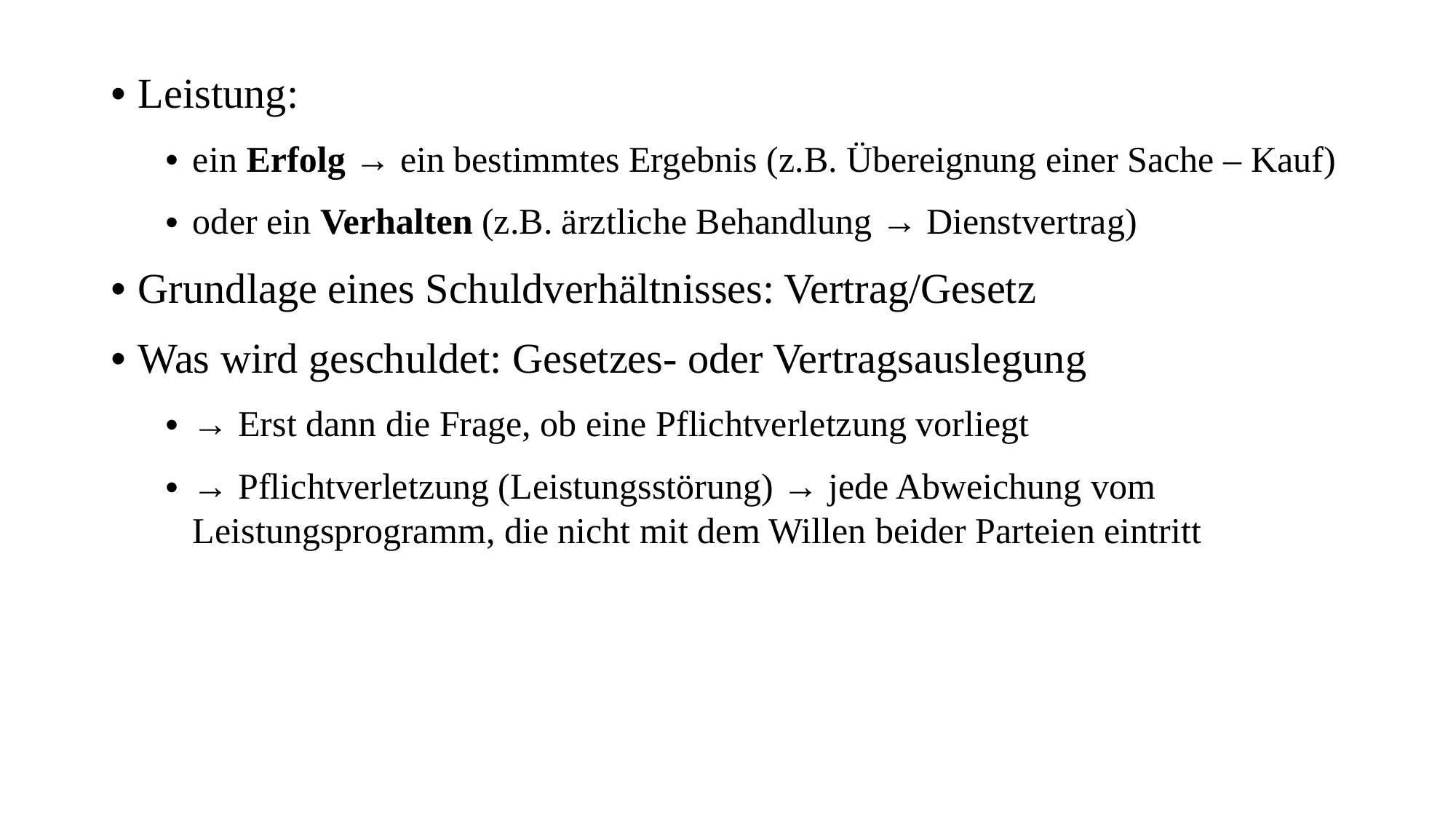

Leistung:
ein Erfolg → ein bestimmtes Ergebnis (z.B. Übereignung einer Sache – Kauf)
oder ein Verhalten (z.B. ärztliche Behandlung → Dienstvertrag)
Grundlage eines Schuldverhältnisses: Vertrag/Gesetz
Was wird geschuldet: Gesetzes- oder Vertragsauslegung
→ Erst dann die Frage, ob eine Pflichtverletzung vorliegt
→ Pflichtverletzung (Leistungsstörung) → jede Abweichung vom Leistungsprogramm, die nicht mit dem Willen beider Parteien eintritt